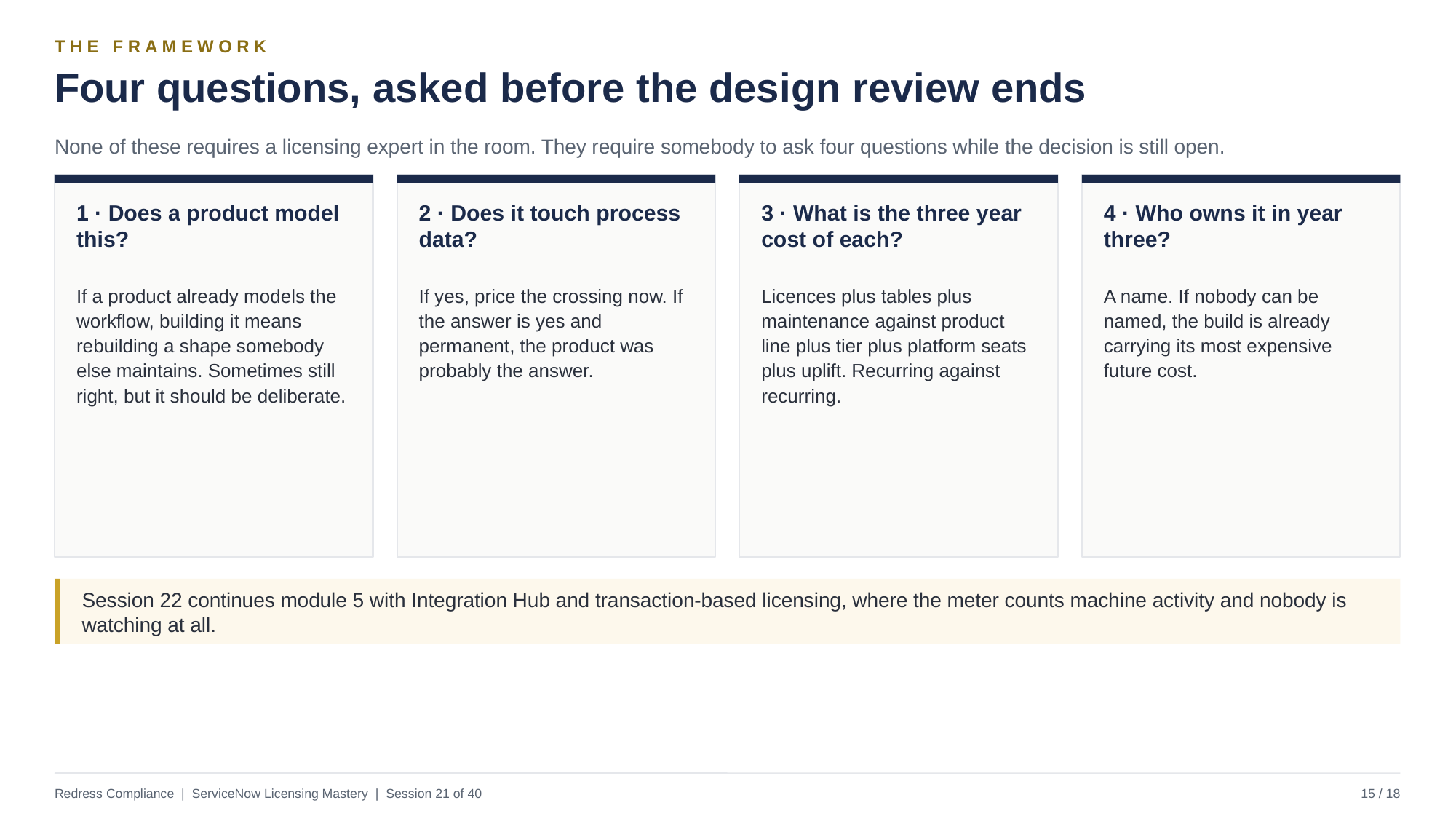

THE FRAMEWORK
Four questions, asked before the design review ends
None of these requires a licensing expert in the room. They require somebody to ask four questions while the decision is still open.

1 · Does a product model this?
2 · Does it touch process data?
3 · What is the three year cost of each?
4 · Who owns it in year three?
If a product already models the workflow, building it means rebuilding a shape somebody else maintains. Sometimes still right, but it should be deliberate.
If yes, price the crossing now. If the answer is yes and permanent, the product was probably the answer.
Licences plus tables plus maintenance against product line plus tier plus platform seats plus uplift. Recurring against recurring.
A name. If nobody can be named, the build is already carrying its most expensive future cost.

Session 22 continues module 5 with Integration Hub and transaction-based licensing, where the meter counts machine activity and nobody is watching at all.

Redress Compliance  |  ServiceNow Licensing Mastery  |  Session 21 of 40
15 / 18